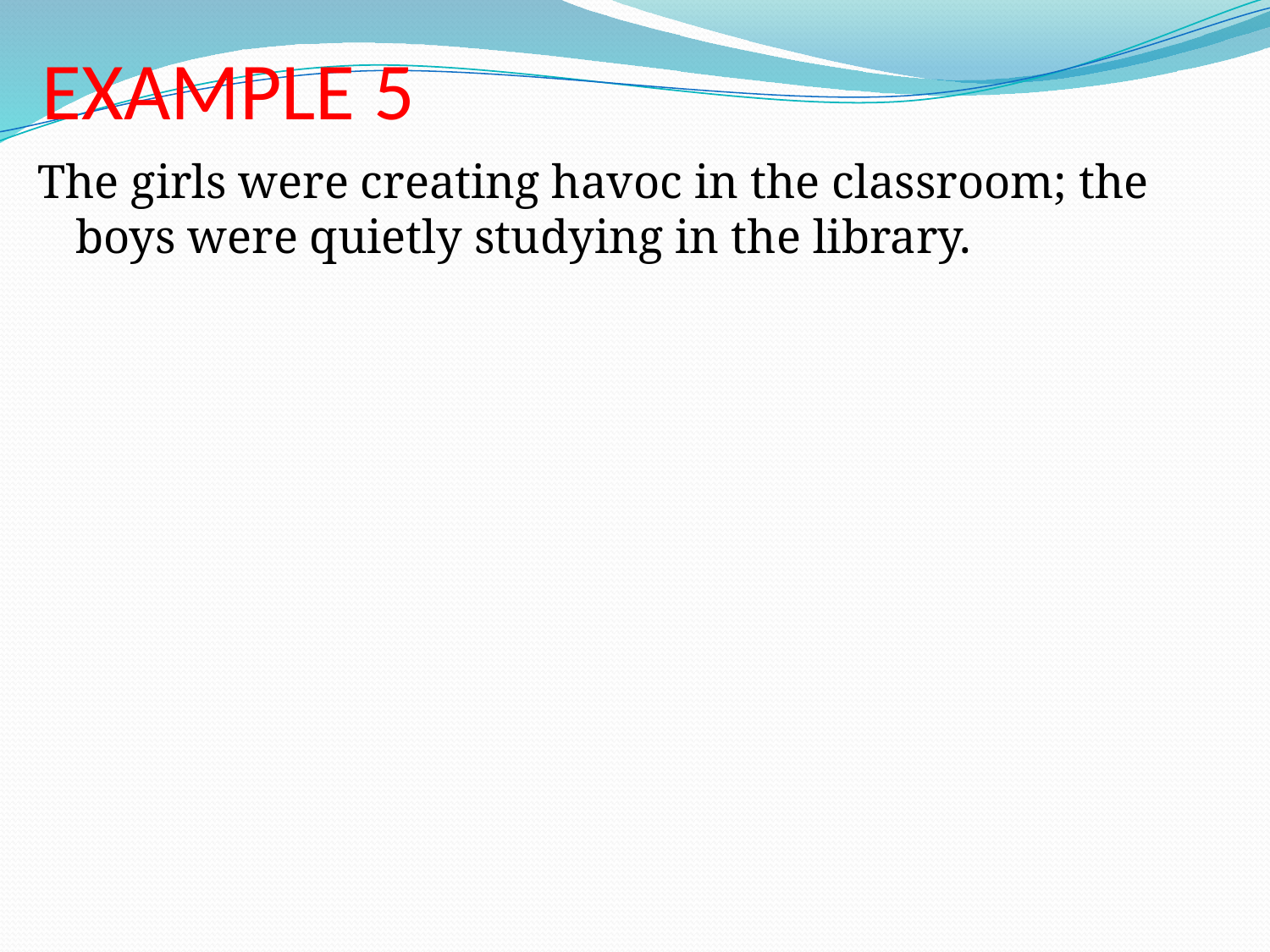

# EXAMPLE 5
The girls were creating havoc in the classroom; the boys were quietly studying in the library.